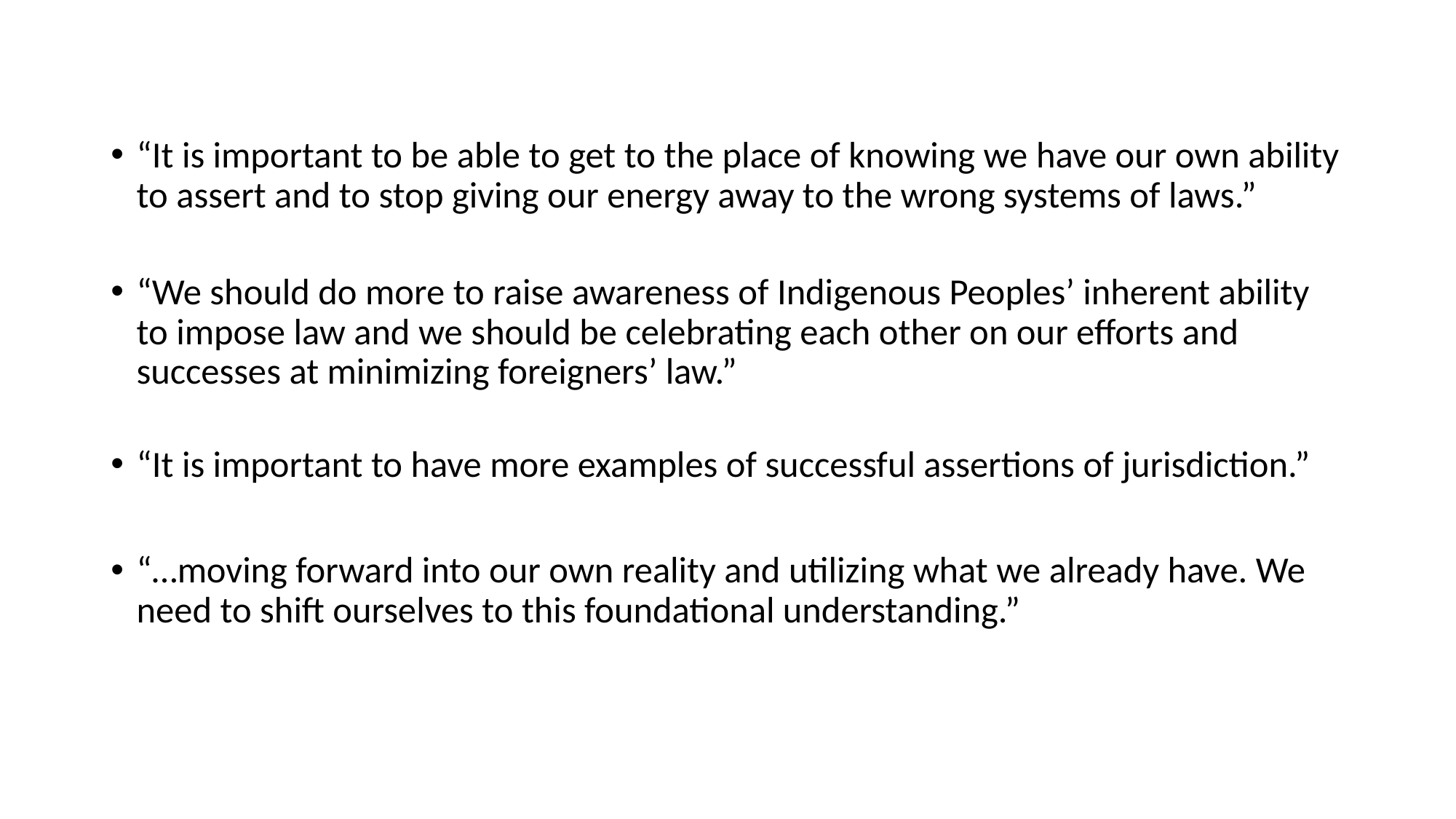

“It is important to be able to get to the place of knowing we have our own ability to assert and to stop giving our energy away to the wrong systems of laws.”
“We should do more to raise awareness of Indigenous Peoples’ inherent ability to impose law and we should be celebrating each other on our efforts and successes at minimizing foreigners’ law.”
“It is important to have more examples of successful assertions of jurisdiction.”

“…moving forward into our own reality and utilizing what we already have. We need to shift ourselves to this foundational understanding.”